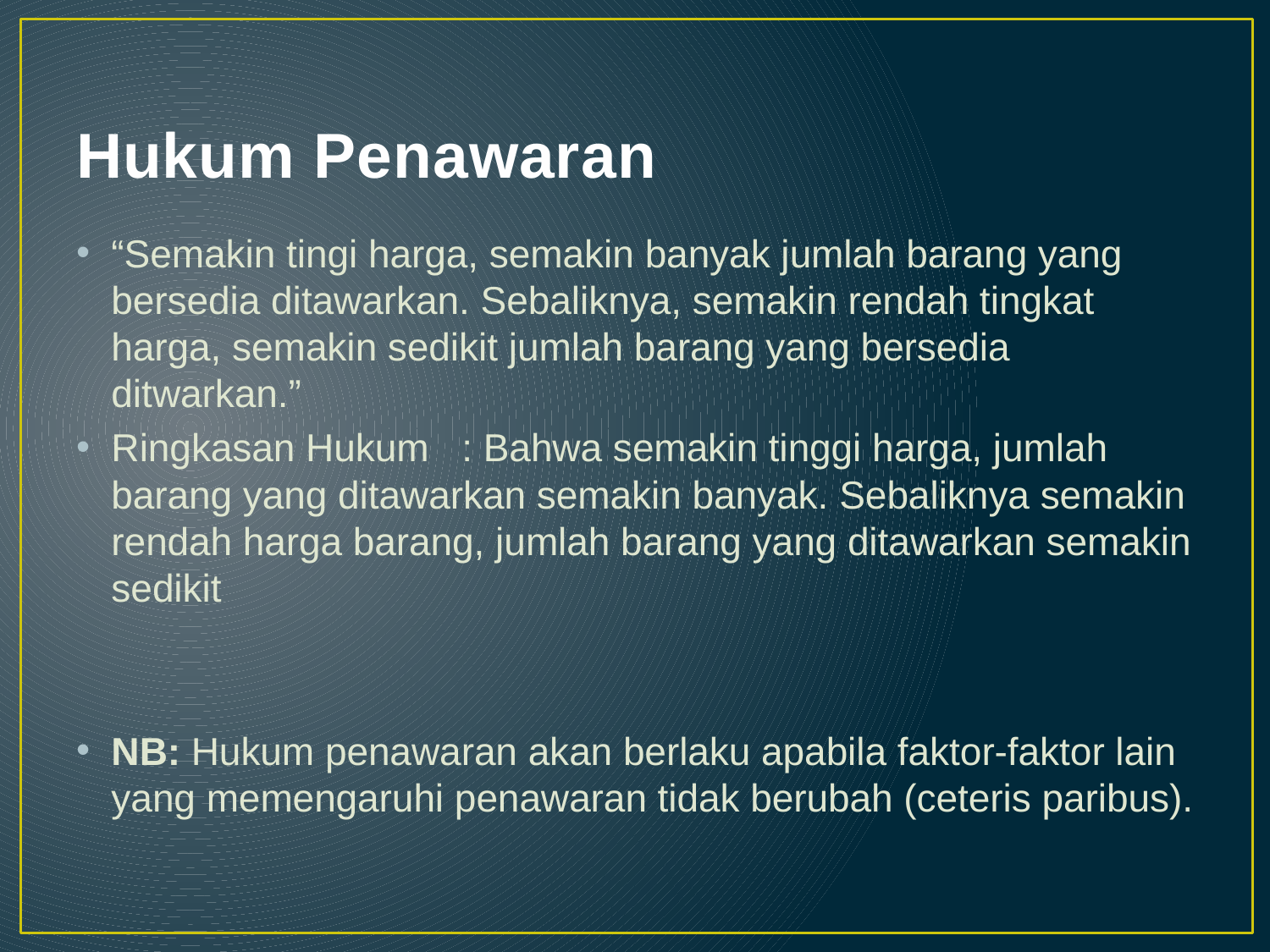

# Hukum Penawaran
“Semakin tingi harga, semakin banyak jumlah barang yang bersedia ditawarkan. Sebaliknya, semakin rendah tingkat harga, semakin sedikit jumlah barang yang bersedia ditwarkan.”
Ringkasan Hukum	: Bahwa semakin tinggi harga, jumlah barang yang ditawarkan semakin banyak. Sebaliknya semakin rendah harga barang, jumlah barang yang ditawarkan semakin sedikit

NB: Hukum penawaran akan berlaku apabila faktor-faktor lain yang memengaruhi penawaran tidak berubah (ceteris paribus).